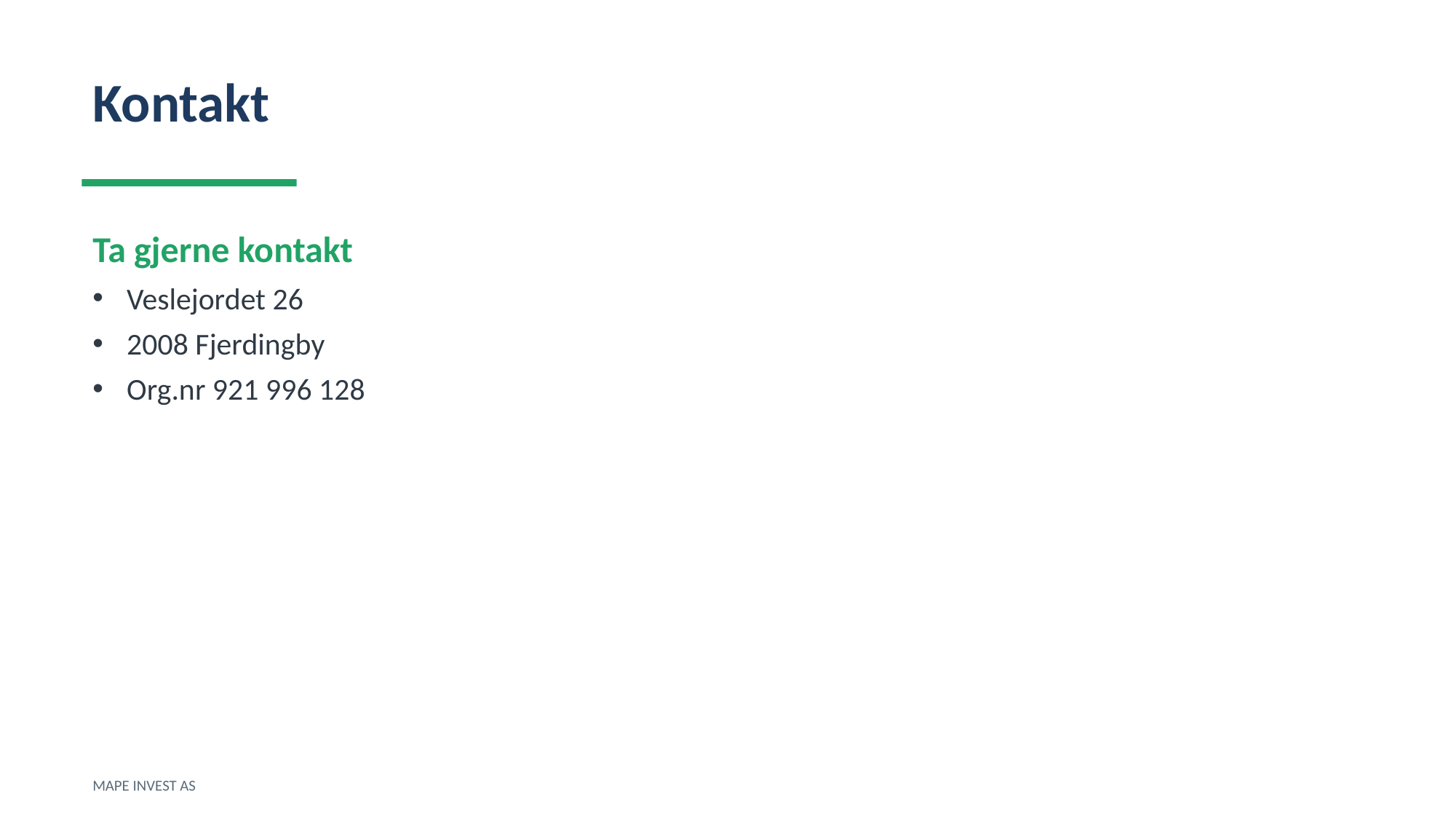

Kontakt

Ta gjerne kontakt
Veslejordet 26
2008 Fjerdingby
Org.nr 921 996 128
MAPE INVEST AS